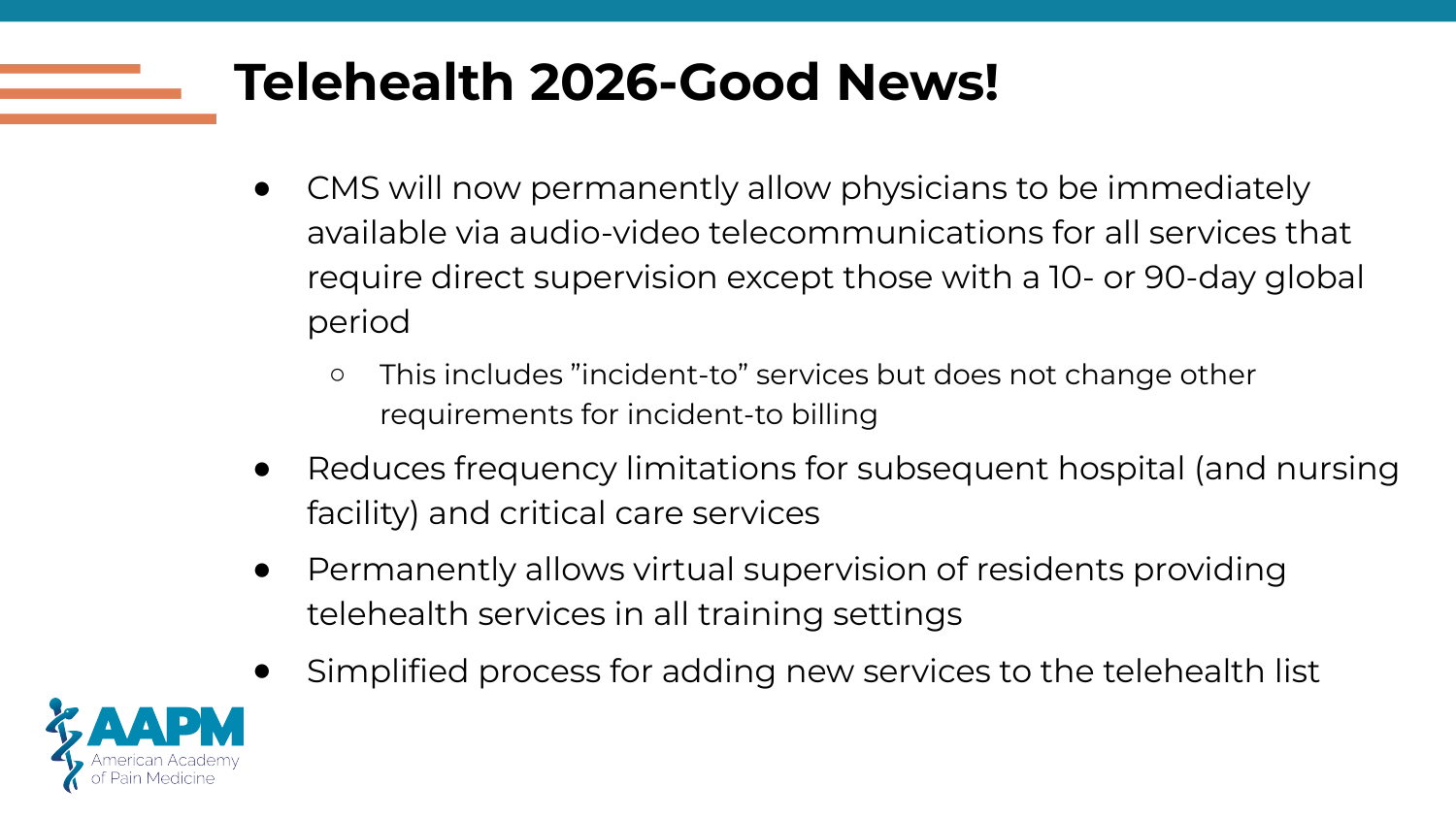

# Telehealth 2026-Good News!
CMS will now permanently allow physicians to be immediately available via audio-video telecommunications for all services that require direct supervision except those with a 10- or 90-day global period
This includes ”incident-to” services but does not change other requirements for incident-to billing
Reduces frequency limitations for subsequent hospital (and nursing facility) and critical care services
Permanently allows virtual supervision of residents providing telehealth services in all training settings
Simplified process for adding new services to the telehealth list